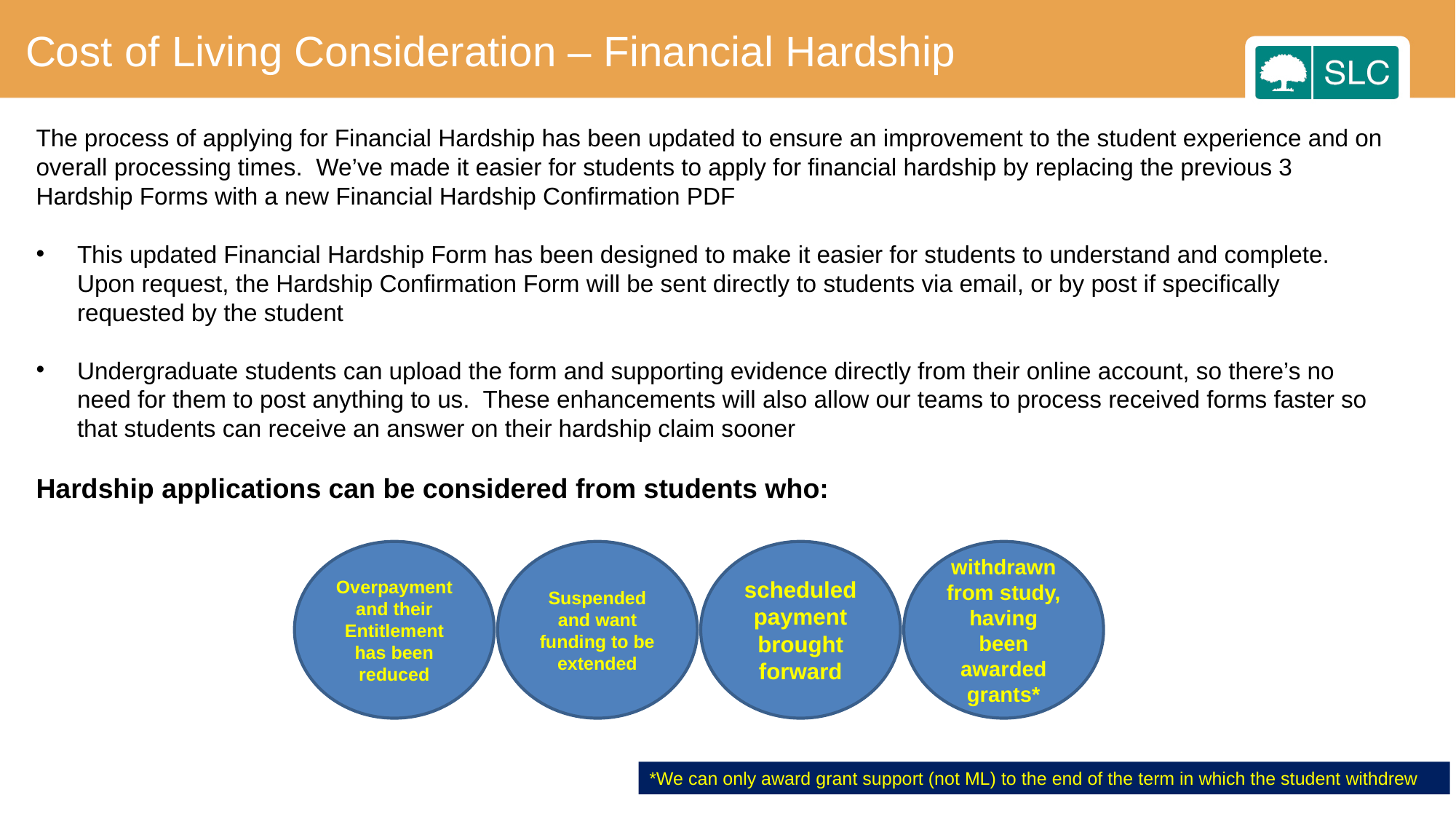

Cost of Living Consideration – Financial Hardship
The process of applying for Financial Hardship has been updated to ensure an improvement to the student experience and on overall processing times.  We’ve made it easier for students to apply for financial hardship by replacing the previous 3 Hardship Forms with a new Financial Hardship Confirmation PDF

This updated Financial Hardship Form has been designed to make it easier for students to understand and complete.  Upon request, the Hardship Confirmation Form will be sent directly to students via email, or by post if specifically requested by the student

Undergraduate students can upload the form and supporting evidence directly from their online account, so there’s no need for them to post anything to us.  These enhancements will also allow our teams to process received forms faster so that students can receive an answer on their hardship claim sooner

Hardship applications can be considered from students who:

Overpayment and their Entitlement has been reduced
withdrawn from study, having been awarded grants*
scheduled payment brought forward
Suspended and want funding to be extended
*We can only award grant support (not ML) to the end of the term in which the student withdrew